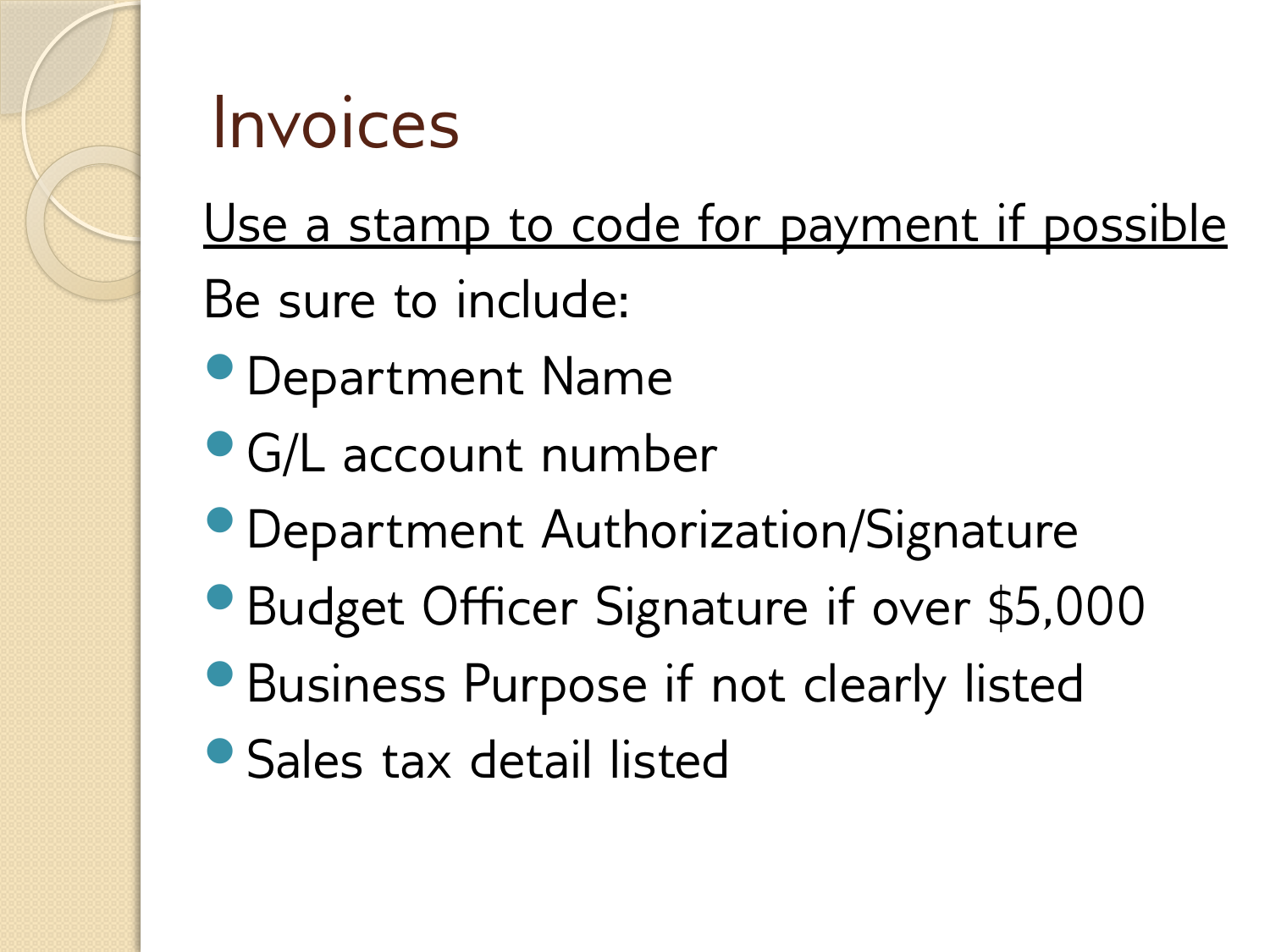

# Invoices
Use a stamp to code for payment if possible
Be sure to include:
Department Name
G/L account number
Department Authorization/Signature
Budget Officer Signature if over $5,000
Business Purpose if not clearly listed
Sales tax detail listed